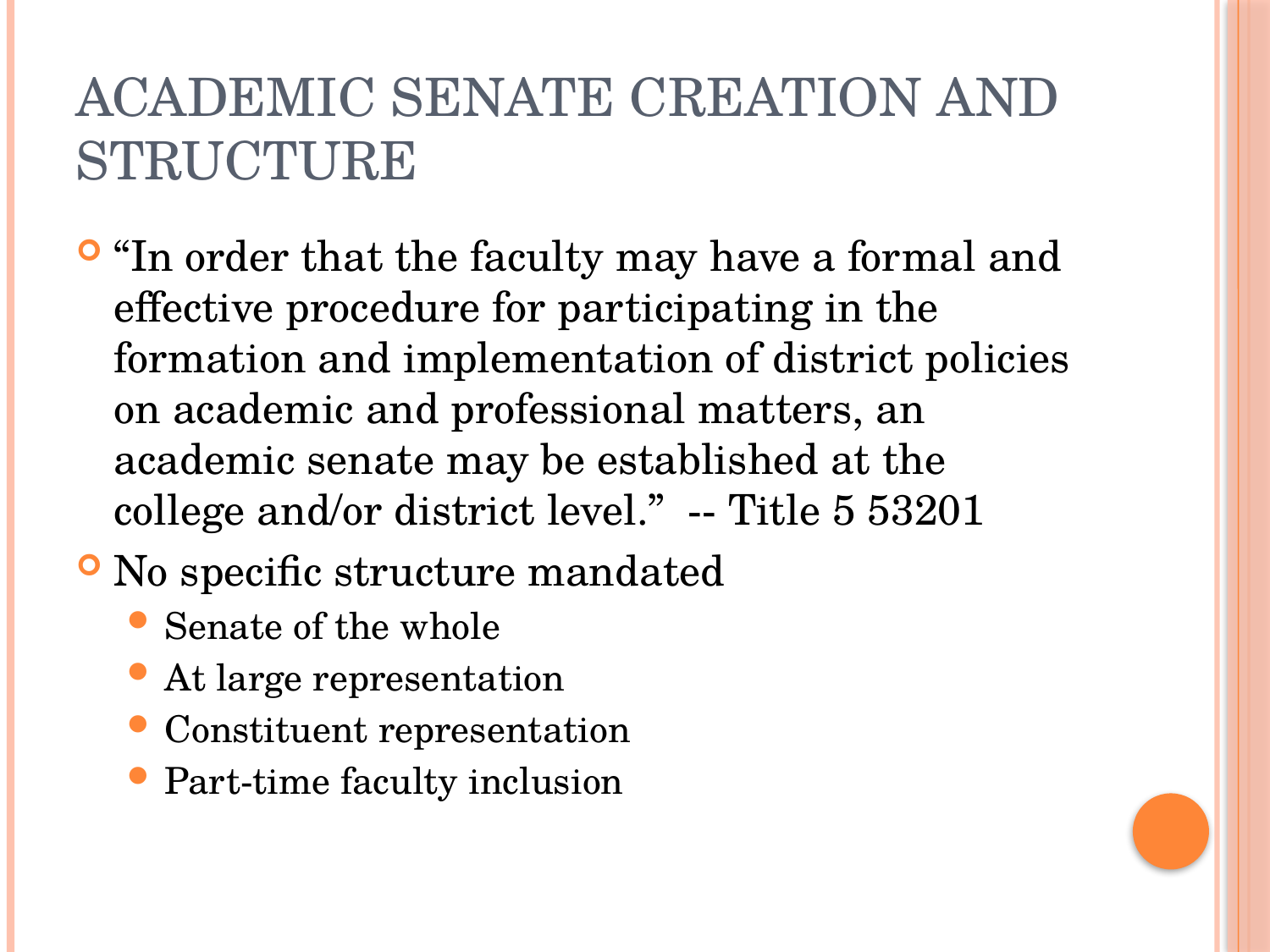

# Academic Senate Creation And Structure
“In order that the faculty may have a formal and effective procedure for participating in the formation and implementation of district policies on academic and professional matters, an academic senate may be established at the college and/or district level.”  -- Title 5 53201
No specific structure mandated
Senate of the whole
At large representation
Constituent representation
Part-time faculty inclusion